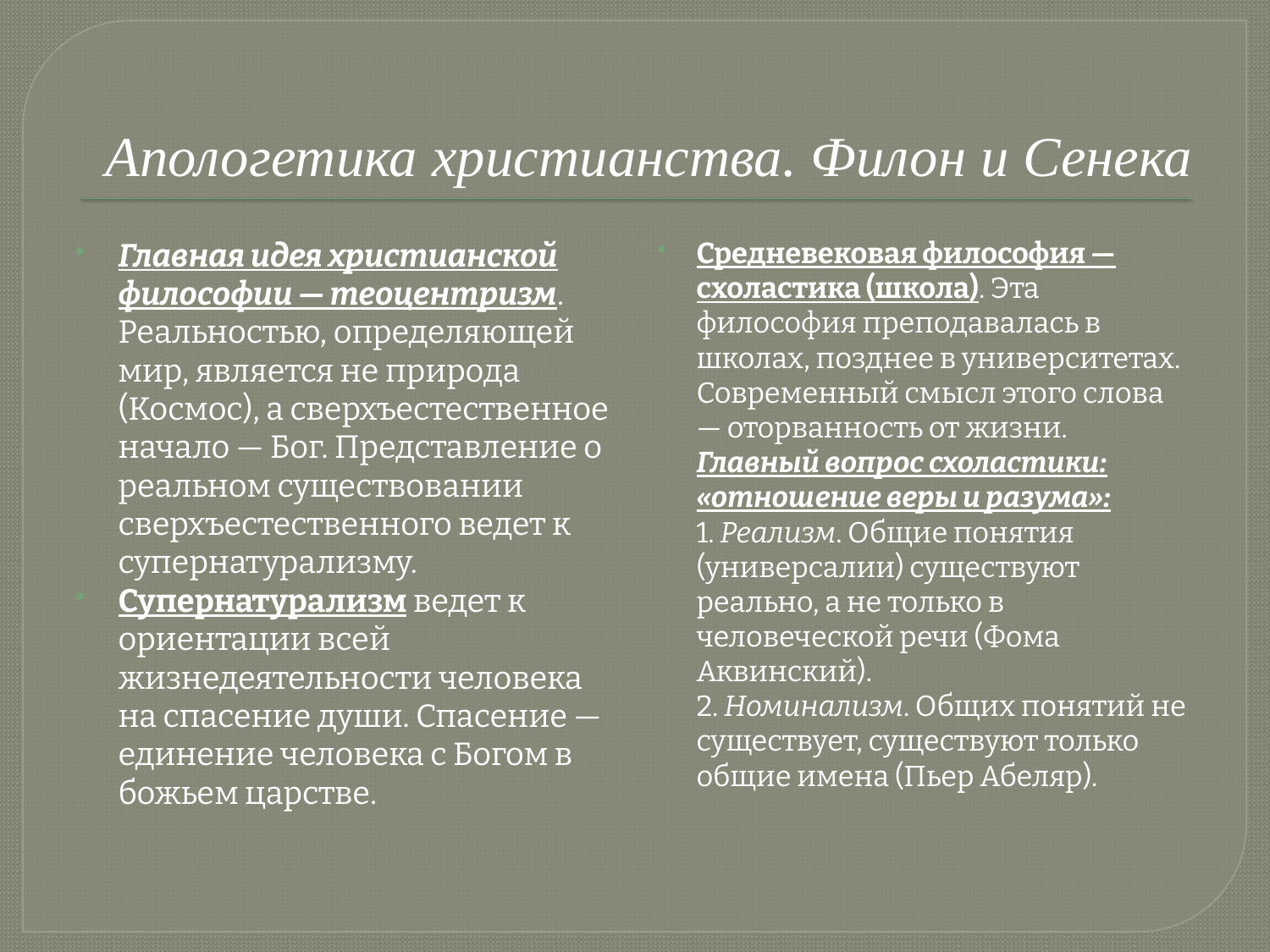

# Апологетика христианства. Филон и Сенека
Главная идея христианской философии — теоцентризм. Реальностью, определяющей мир, является не природа (Космос), а сверхъестественное начало — Бог. Представление о реальном существовании сверхъестественного ведет к супернатурализму.
Супернатурализм ведет к ориентации всей жизнедеятельности человека на спасение души. Спасение — единение человека с Богом в божьем царстве.
Средневековая философия — схоластика (школа). Эта философия преподавалась в школах, позднее в университетах. Современный смысл этого слова — оторванность от жизни.
Главный вопрос схоластики: «отношение веры и разума»:
1. Реализм. Общие понятия (универсалии) существуют реально, а не только в человеческой речи (Фома Аквинский).
2. Номинализм. Общих понятий не существует, существуют только общие имена (Пьер Абеляр).